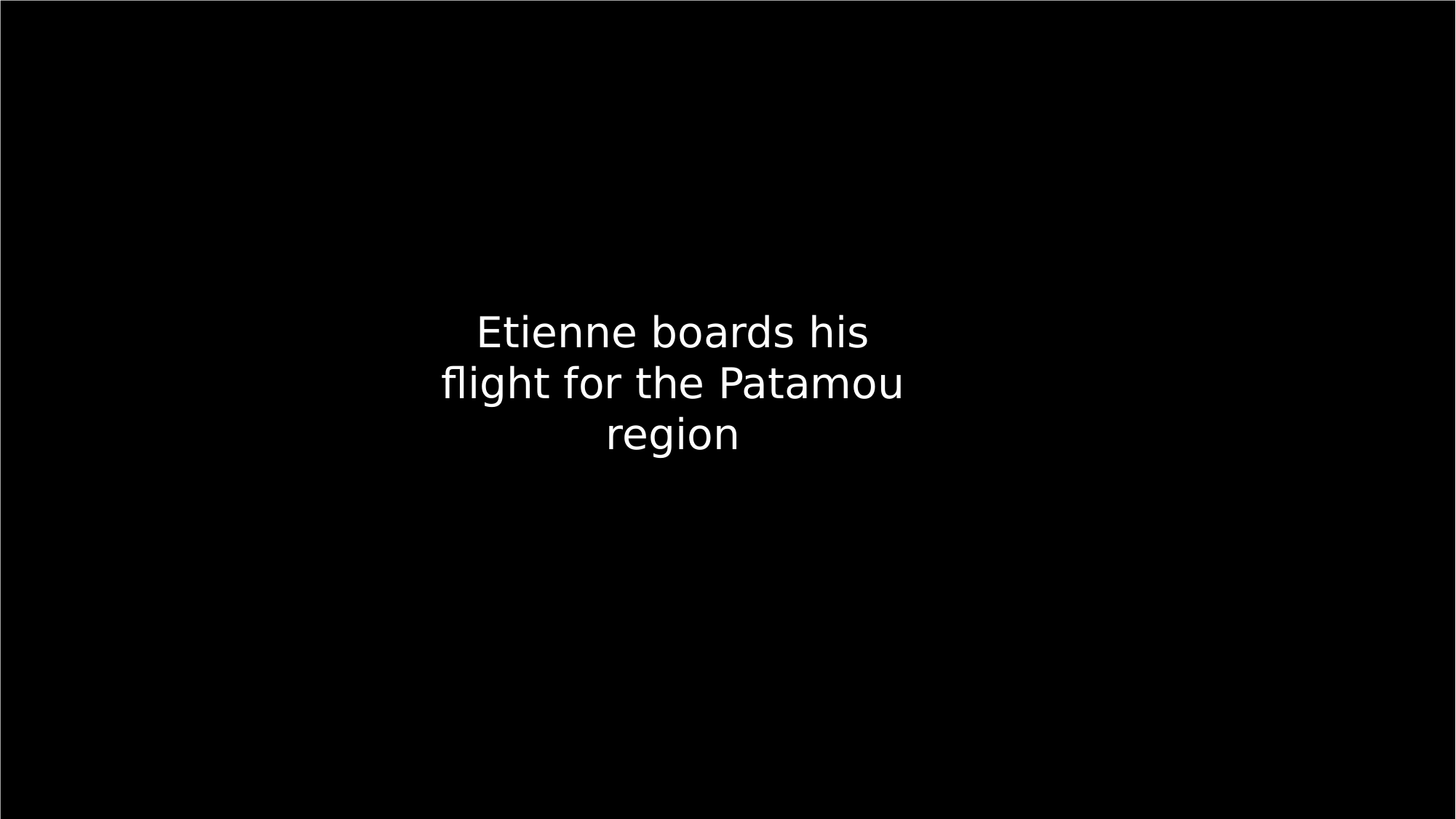

Etienne boards his flight for the Patamou region